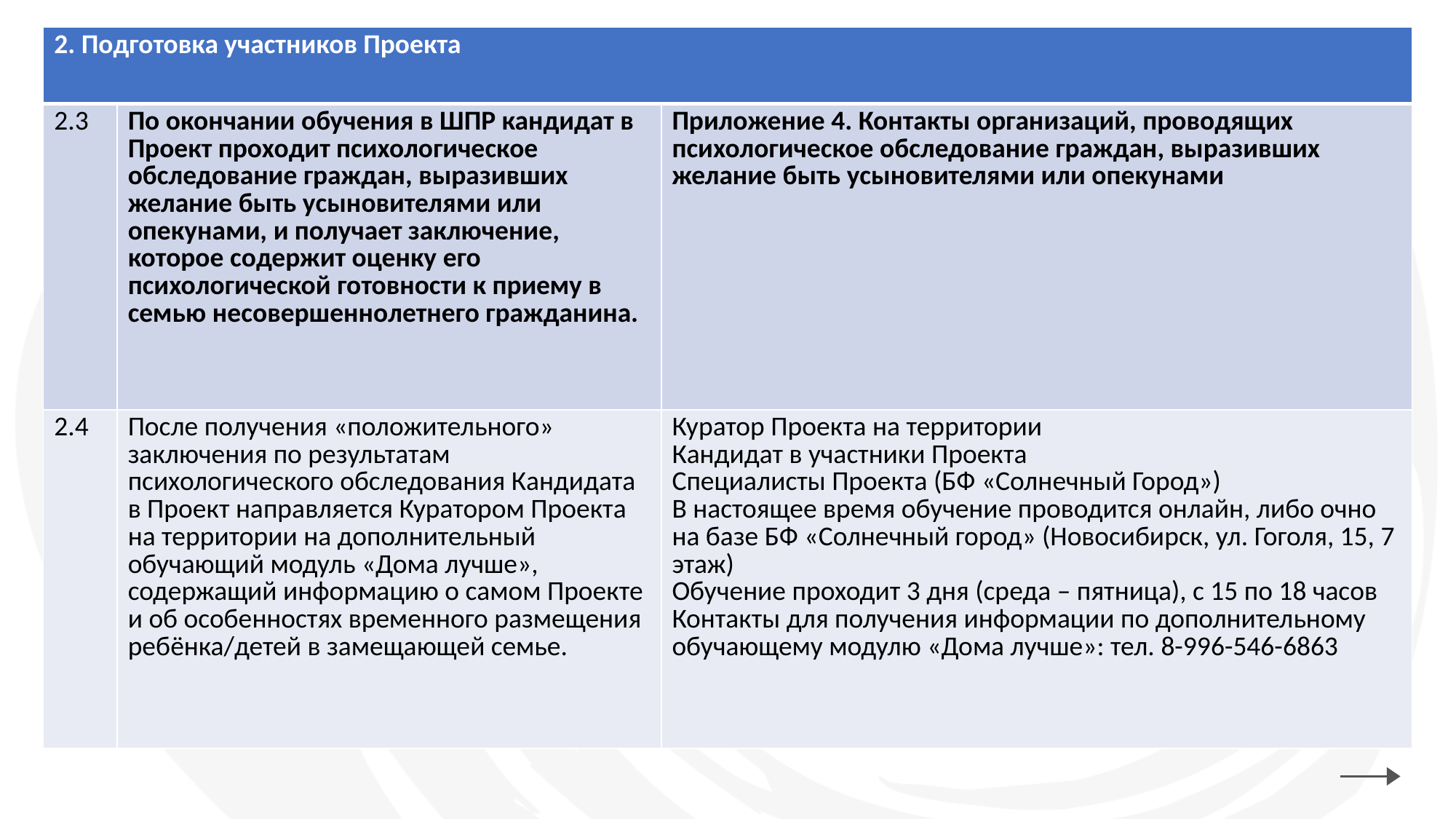

| 2. Подготовка участников Проекта |  |  |
| --- | --- | --- |
| 2.3 | По окончании обучения в ШПР кандидат в Проект проходит психологическое обследование граждан, выразивших желание быть усыновителями или опекунами, и получает заключение, которое содержит оценку его психологической готовности к приему в семью несовершеннолетнего гражданина. | Приложение 4. Контакты организаций, проводящих психологическое обследование граждан, выразивших желание быть усыновителями или опекунами |
| 2.4 | После получения «положительного» заключения по результатам психологического обследования Кандидата в Проект направляется Куратором Проекта на территории на дополнительный обучающий модуль «Дома лучше», содержащий информацию о самом Проекте и об особенностях временного размещения ребёнка/детей в замещающей семье. | Куратор Проекта на территории Кандидат в участники Проекта Специалисты Проекта (БФ «Солнечный Город») В настоящее время обучение проводится онлайн, либо очно на базе БФ «Солнечный город» (Новосибирск, ул. Гоголя, 15, 7 этаж) Обучение проходит 3 дня (среда – пятница), с 15 по 18 часов Контакты для получения информации по дополнительному обучающему модулю «Дома лучше»: тел. 8-996-546-6863 |
sgdeti.ru